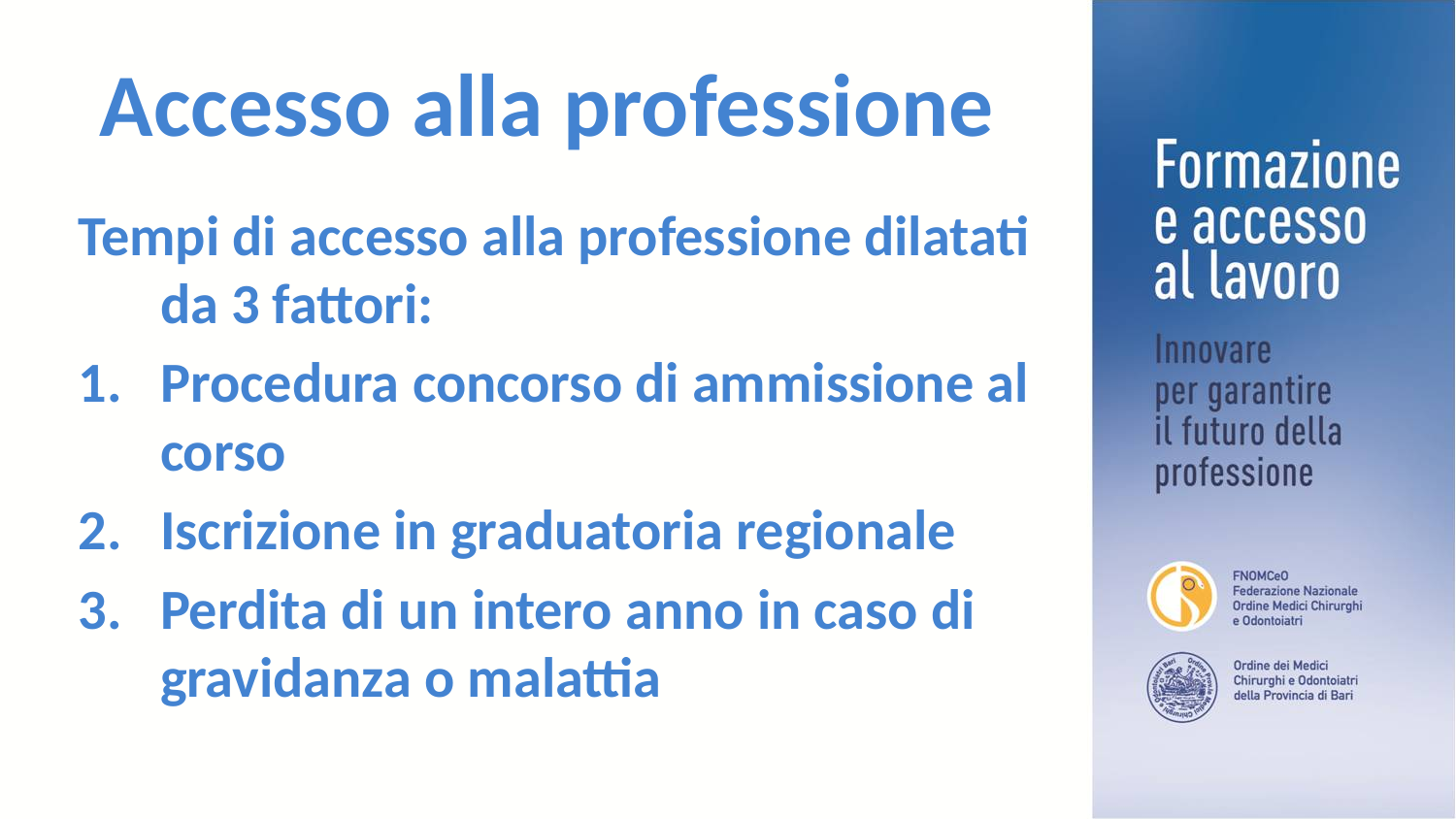

# Accesso alla professione
Tempi di accesso alla professione dilatati da 3 fattori:
Procedura concorso di ammissione al corso
Iscrizione in graduatoria regionale
Perdita di un intero anno in caso di gravidanza o malattia